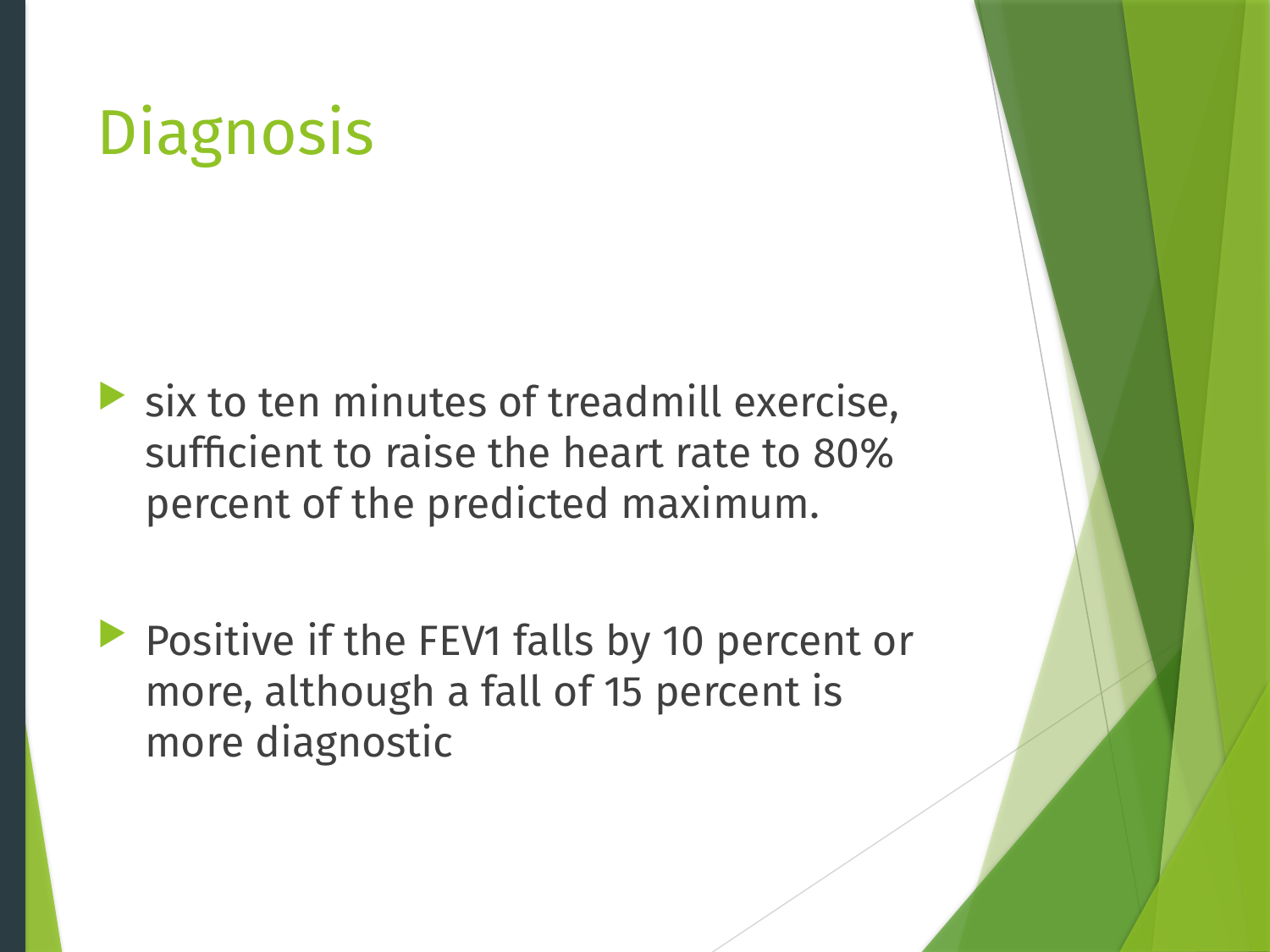

# Diagnosis

six to ten minutes of treadmill exercise, sufficient to raise the heart rate to 80% percent of the predicted maximum.

Positive if the FEV1 falls by 10 percent or more, although a fall of 15 percent is more diagnostic